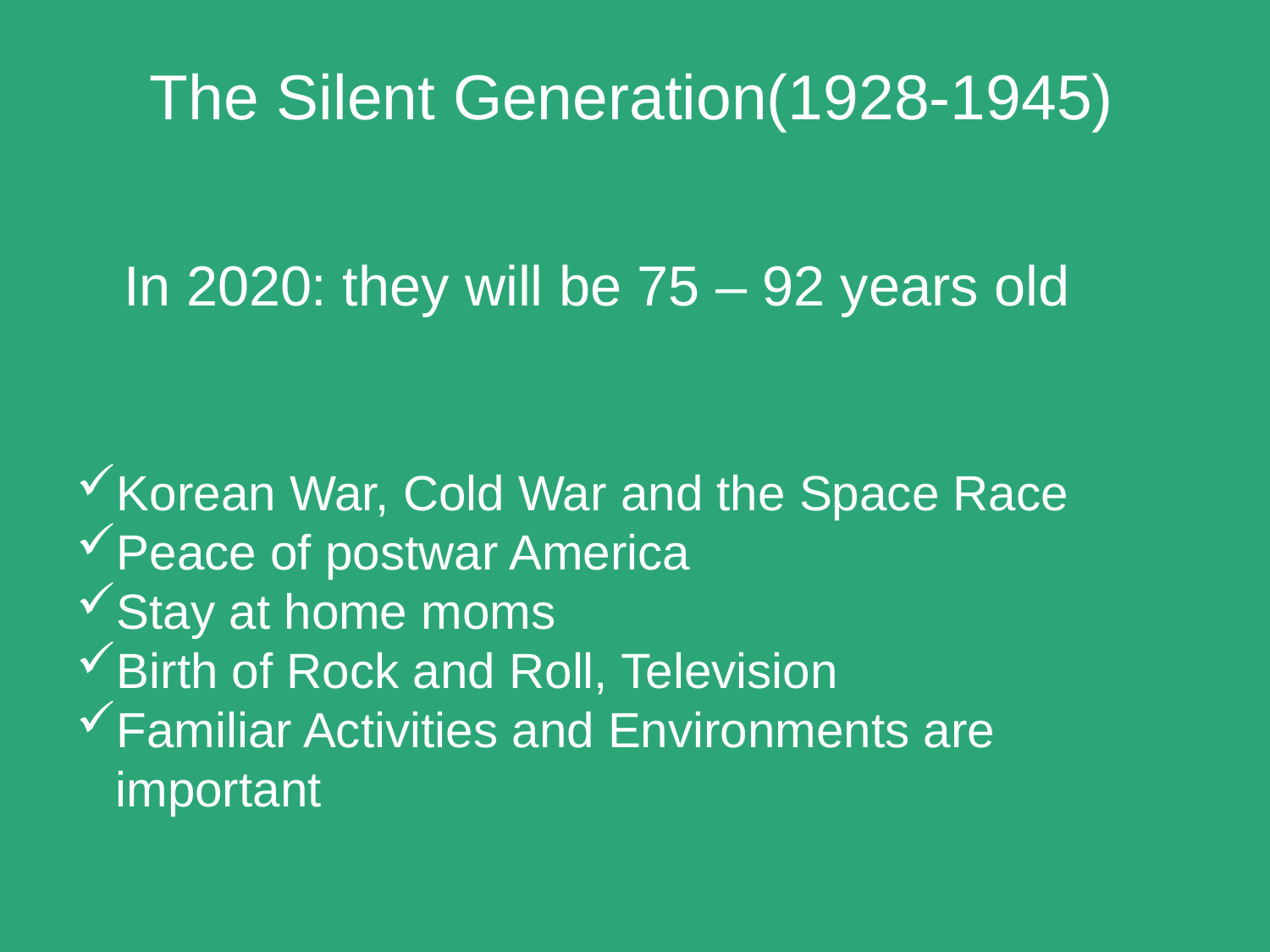

# The Silent Generation(1928-1945)
In 2020: they will be 75 – 92 years old

Korean War, Cold War and the Space Race
Peace of postwar America
Stay at home moms
Birth of Rock and Roll, Television
Familiar Activities and Environments are important